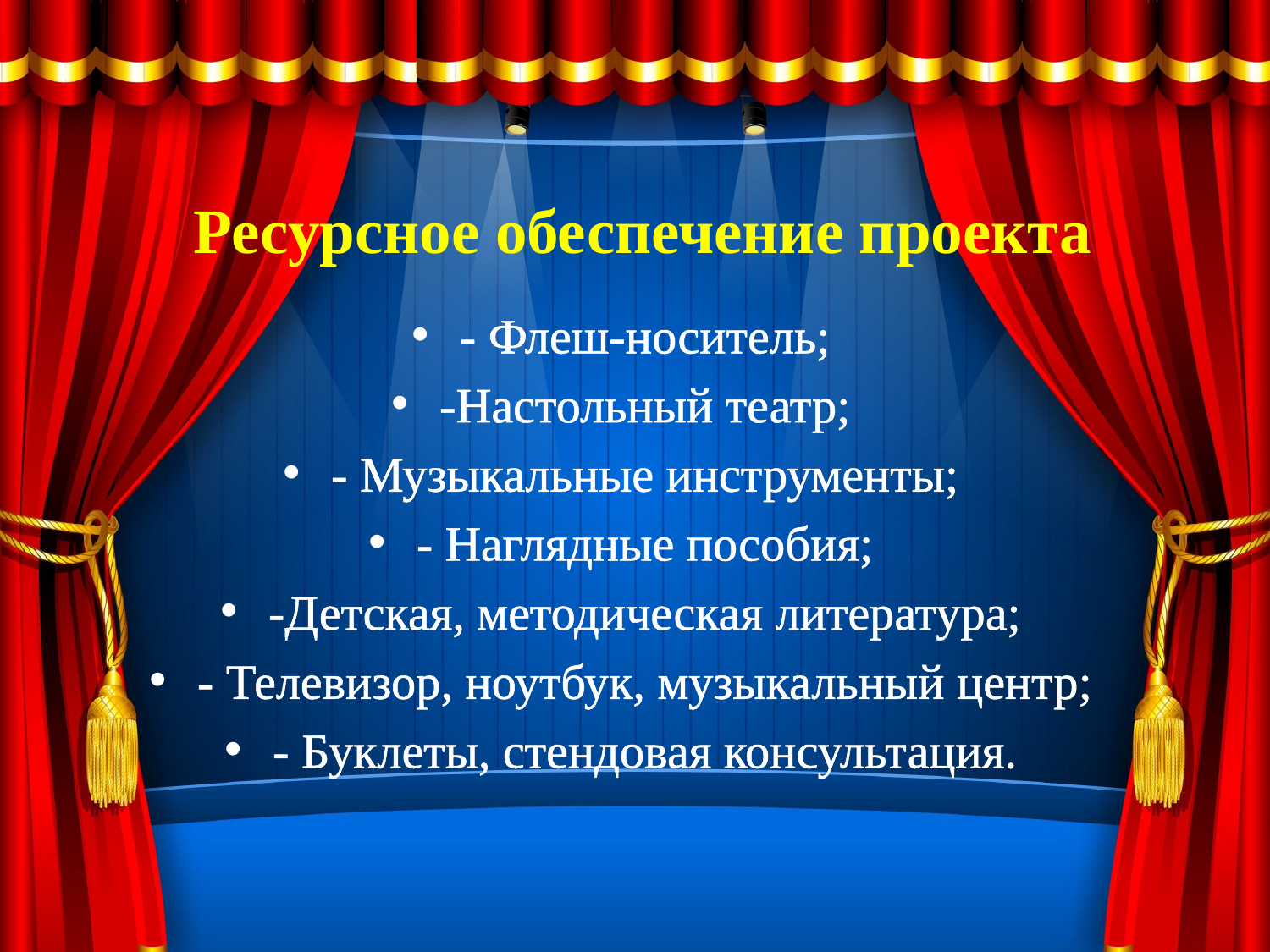

# Ресурсное обеспечение проекта
- Флеш-носитель;
-Настольный театр;
- Музыкальные инструменты;
- Наглядные пособия;
-Детская, методическая литература;
- Телевизор, ноутбук, музыкальный центр;
- Буклеты, стендовая консультация.